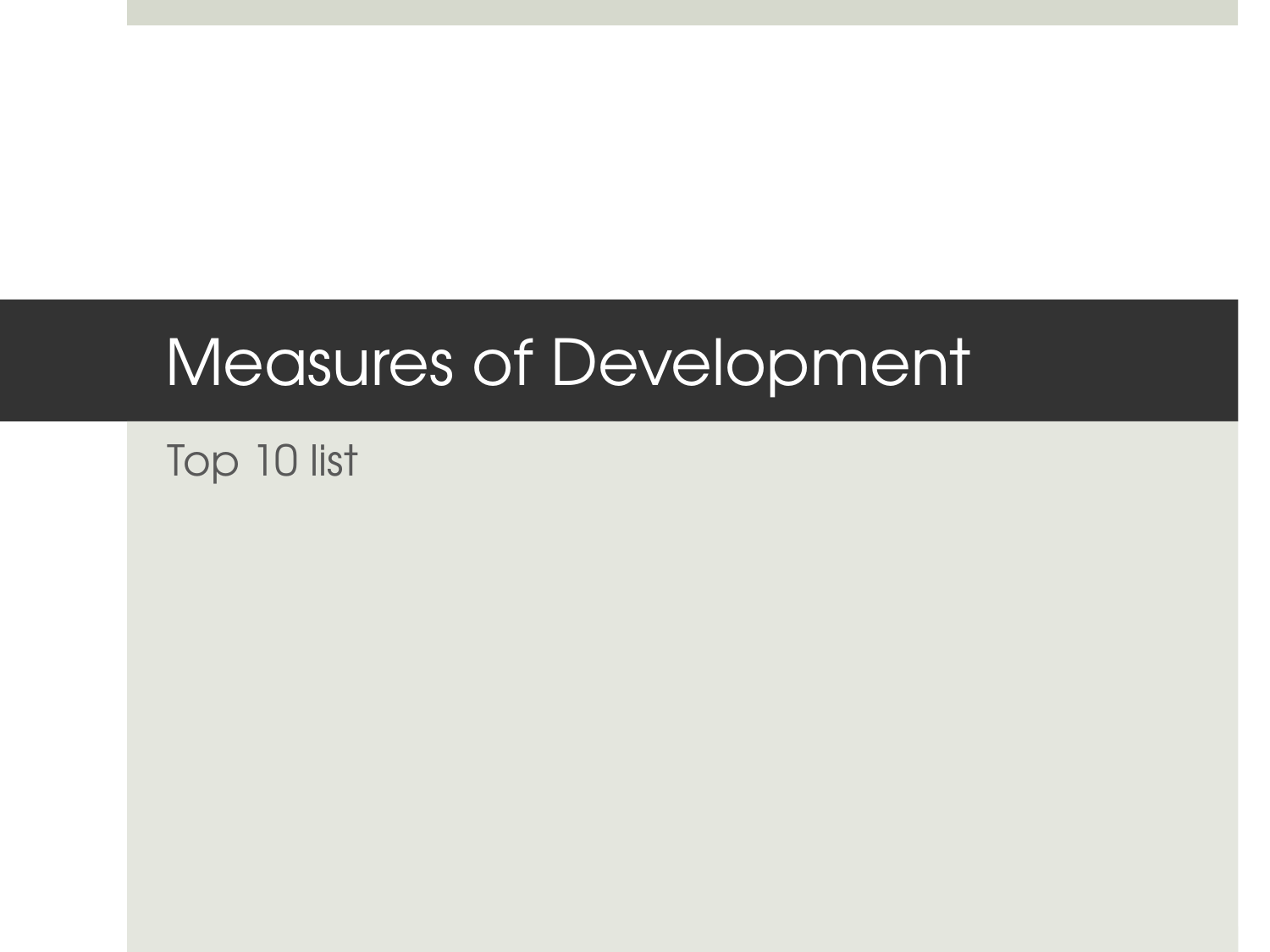

# Measures of Development
Top 10 list